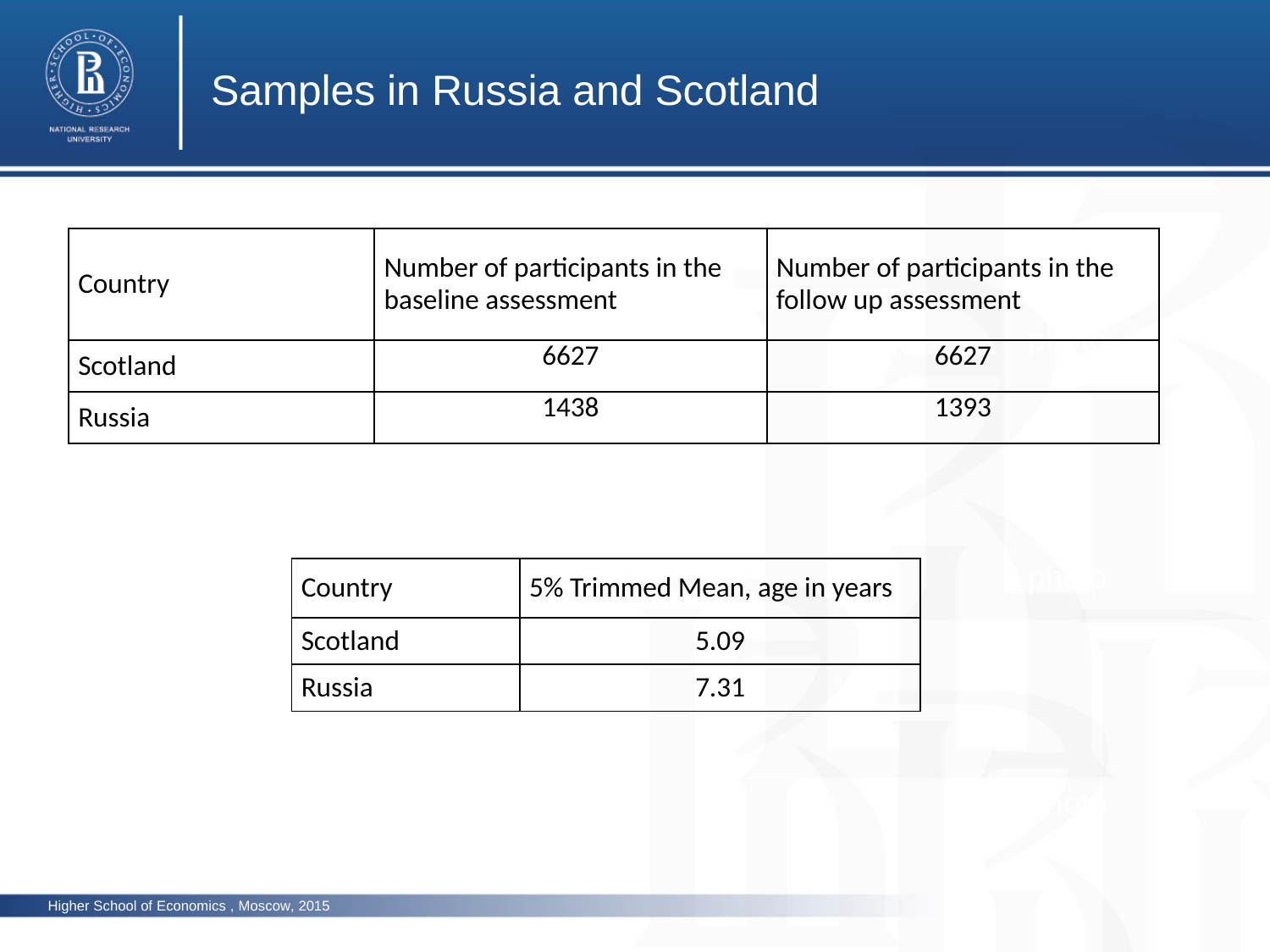

Samples in Russia and Scotland

| Country | Number of participants in the baseline assessment | Number of participants in the follow up assessment |
| --- | --- | --- |
| Scotland | 6627 | 6627 |
| Russia | 1438 | 1393 |
photo
photo
| Country | 5% Trimmed Mean, age in years |
| --- | --- |
| Scotland | 5.09 |
| Russia | 7.31 |
photo
Higher School of Economics , Moscow, 2015